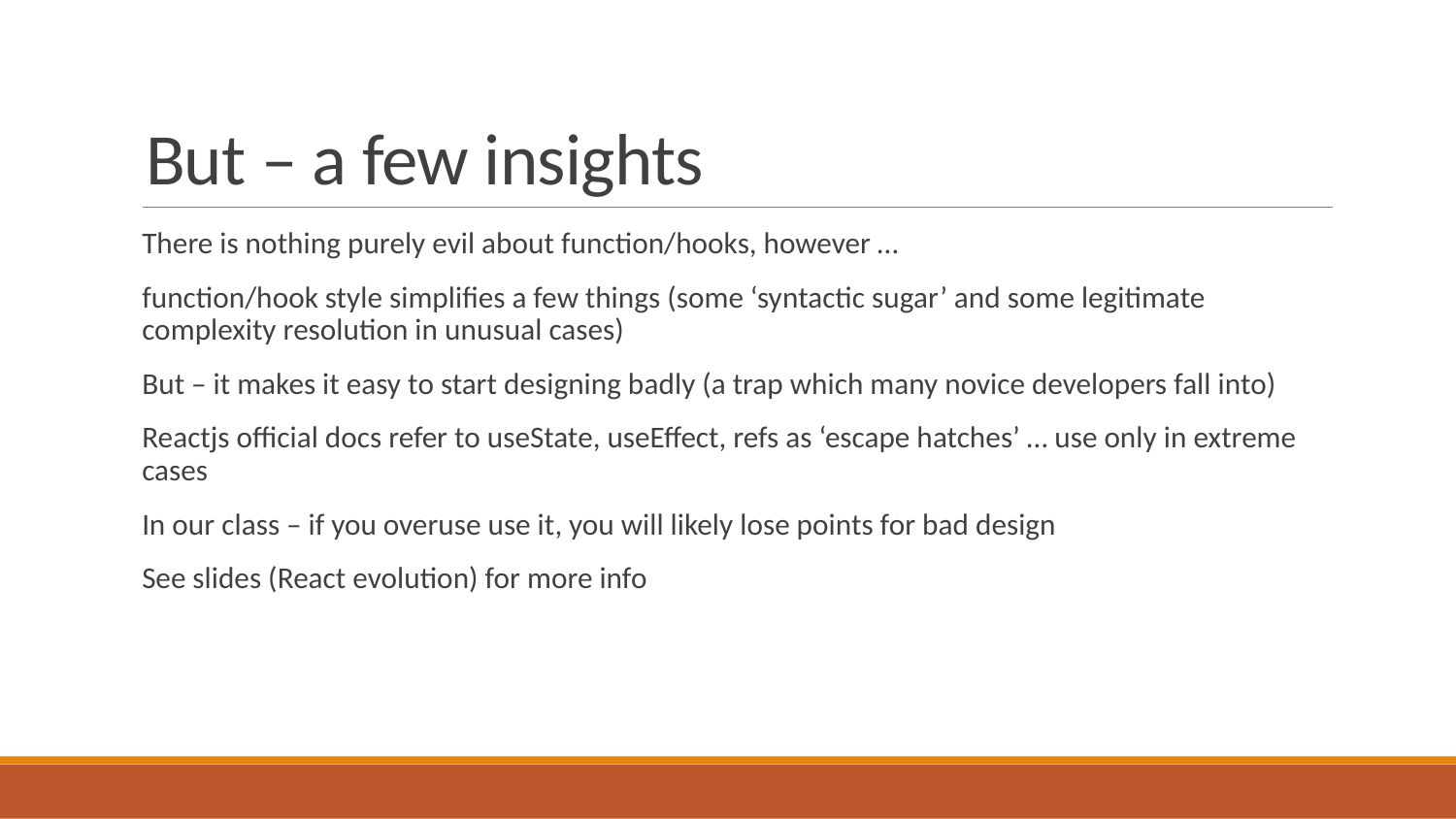

# But – a few insights
There is nothing purely evil about function/hooks, however …
function/hook style simplifies a few things (some ‘syntactic sugar’ and some legitimate complexity resolution in unusual cases)
But – it makes it easy to start designing badly (a trap which many novice developers fall into)
Reactjs official docs refer to useState, useEffect, refs as ‘escape hatches’ … use only in extreme cases
In our class – if you overuse use it, you will likely lose points for bad design
See slides (React evolution) for more info